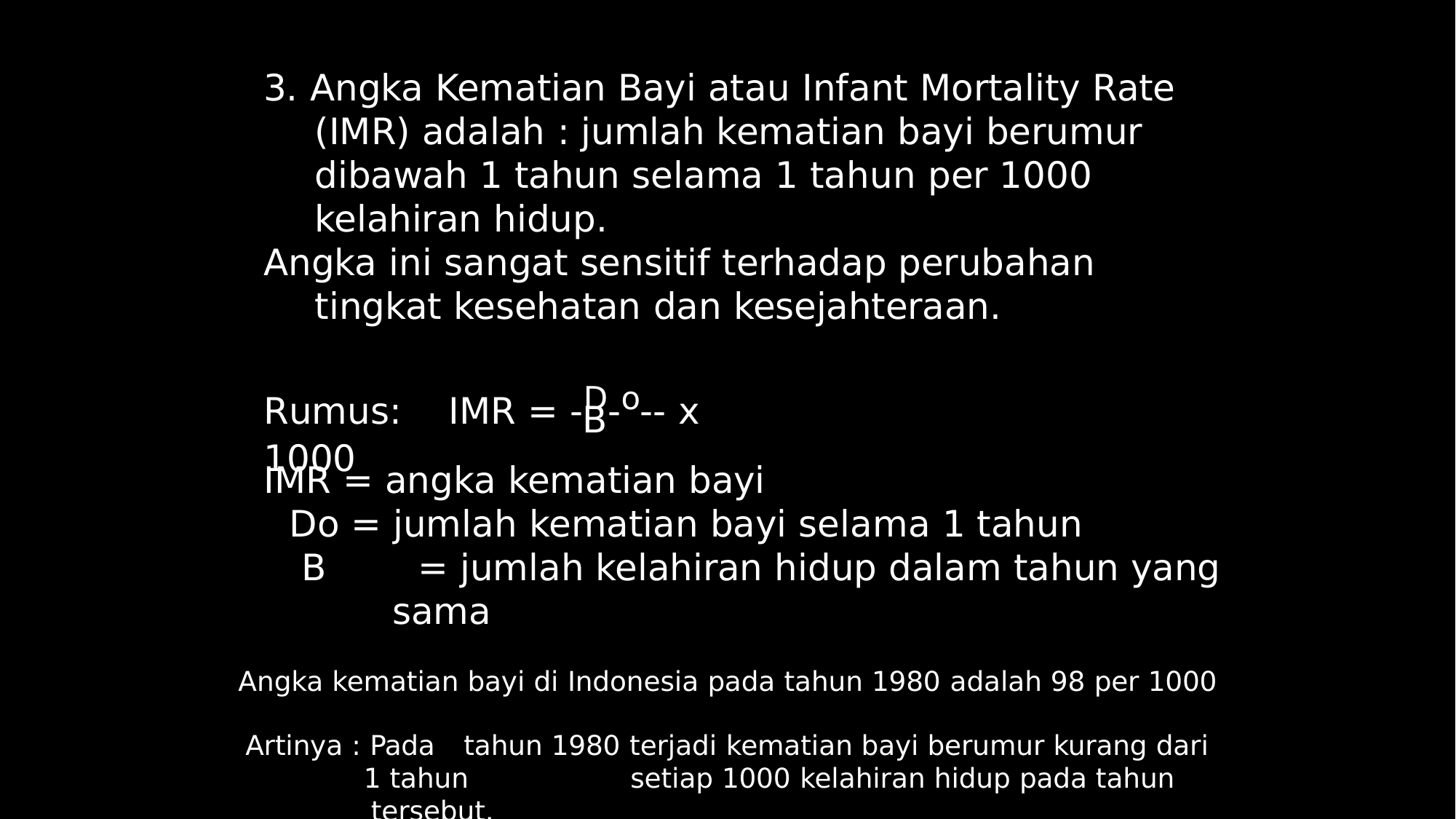

# 3. Angka Kematian Bayi atau Infant Mortality Rate  (IMR) adalah : jumlah kematian bayi berumur  dibawah 1 tahun selama 1 tahun per 1000  kelahiran hidup.
Angka ini sangat sensitif terhadap perubahan  tingkat kesehatan dan kesejahteraan.
Rumus:	IMR = -D-o-- x 1000
B
IMR = angka kematian bayi
Do = jumlah kematian bayi selama 1 tahun
B	= jumlah kelahiran hidup dalam tahun yang
sama
Angka kematian bayi di Indonesia pada tahun 1980 adalah 98 per 1000  Artinya : Pada	tahun 1980 terjadi kematian bayi berumur kurang dari
1 tahun	setiap 1000 kelahiran hidup pada tahun tersebut.